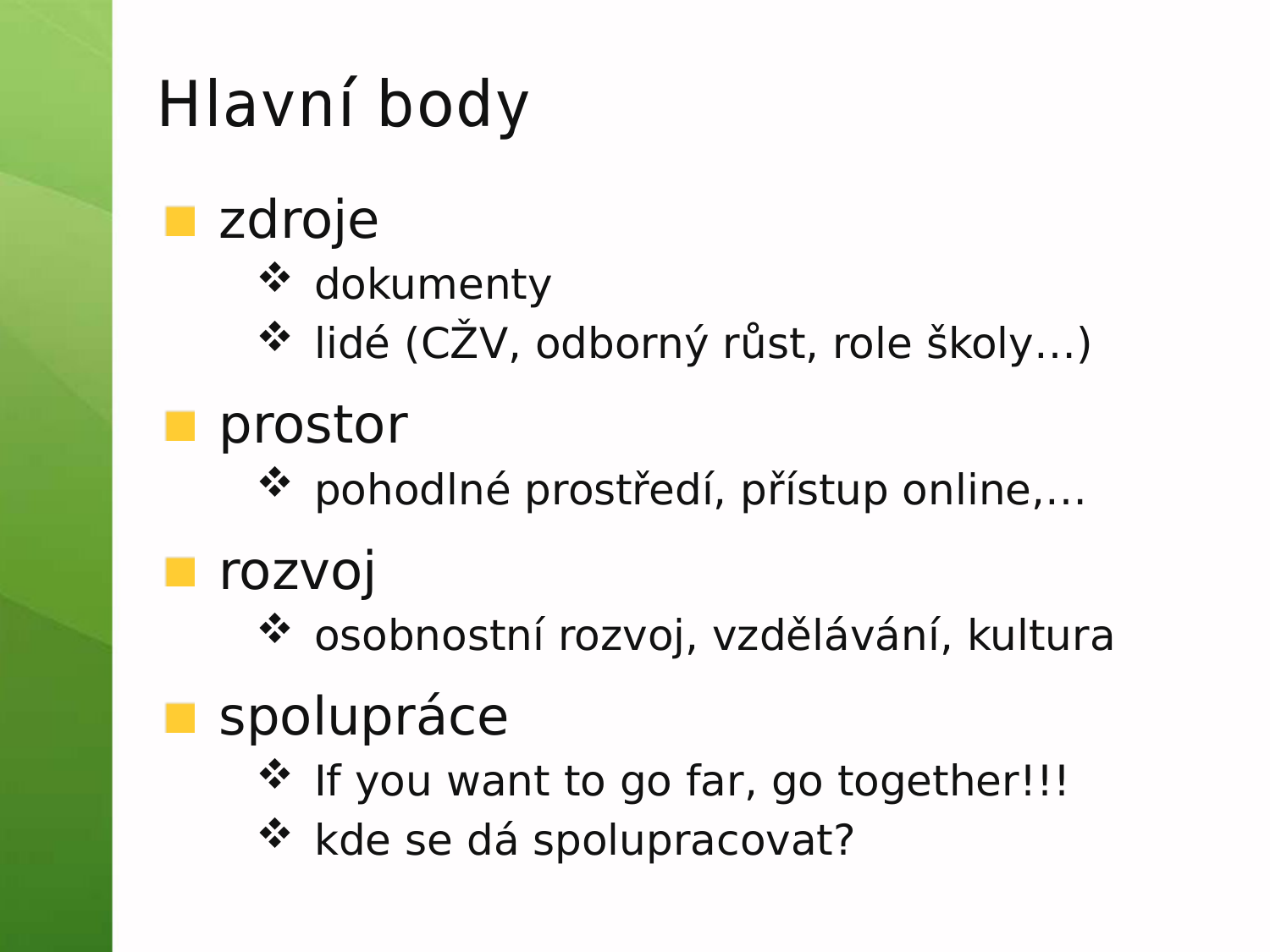

# Hlavní body
zdroje
dokumenty
lidé (CŽV, odborný růst, role školy…)
prostor
pohodlné prostředí, přístup online,…
rozvoj
osobnostní rozvoj, vzdělávání, kultura
spolupráce
If you want to go far, go together!!!
kde se dá spolupracovat?